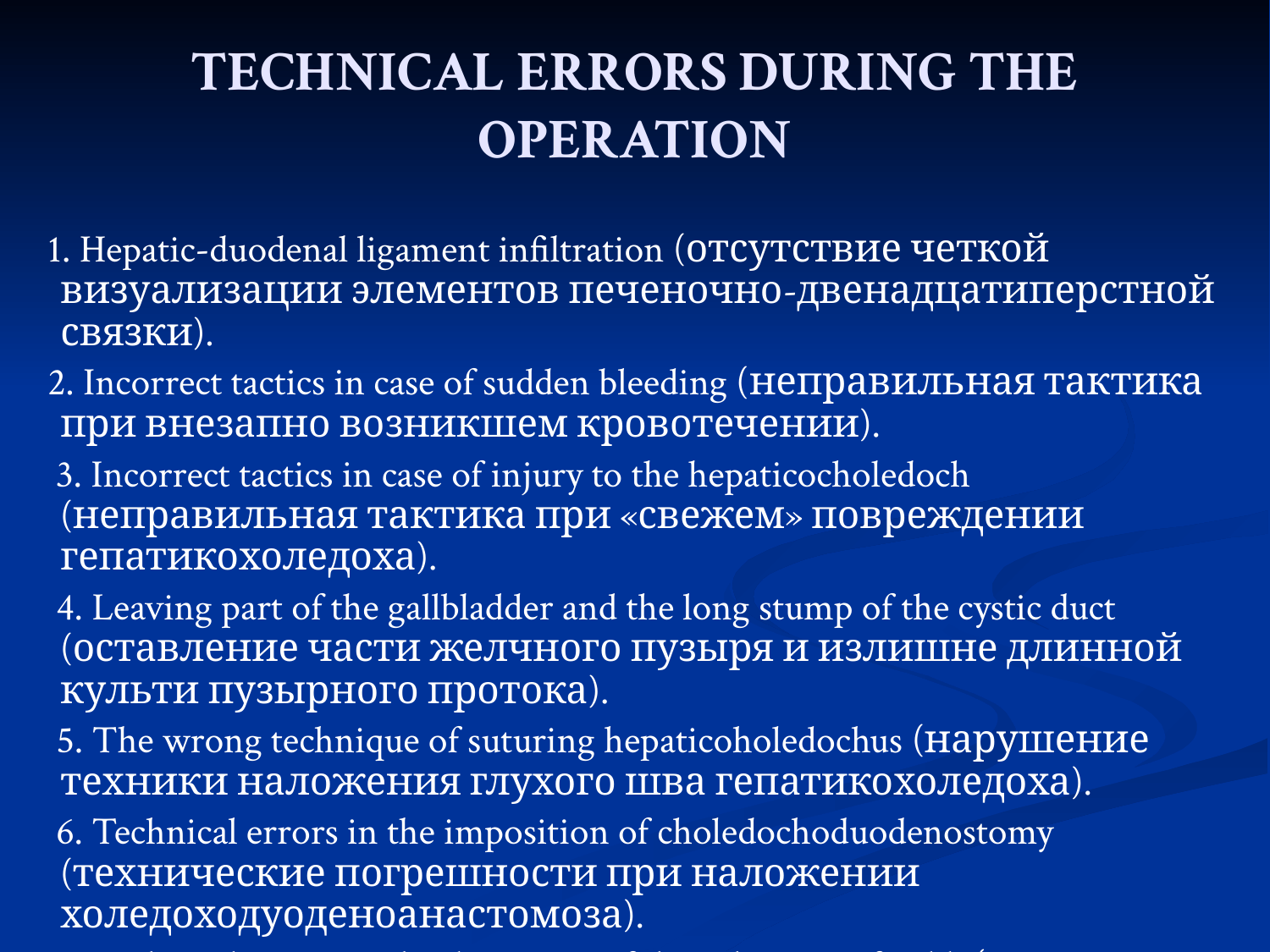

TECHNICAL ERRORS DURING THE OPERATION
    1. Hepatic-duodenal ligament infiltration (отсутствие четкой визуализации элементов печеночно-двенадцатиперстной связки).
    2. Incorrect tactics in case of sudden bleeding (неправильная тактика при внезапно возникшем кровотечении).
     3. Incorrect tactics in case of injury to the hepaticocholedoch (неправильная тактика при «свежем» повреждении гепатикохоледоха).
     4. Leaving part of the gallbladder and the long stump of the cystic duct (оставление части желчного пузыря и излишне длинной культи пузырного протока).
     5. The wrong technique of suturing hepaticoholedochus (нарушение техники наложения глухого шва гепатикохоледоха).
     6. Technical errors in the imposition of choledochoduodenostomy (технические погрешности при наложении холедоходуоденоанастомоза).
     7. Technical errors in the dissection of the sphincter of Oddi (технические погрешности при проведении рассечения БДС).